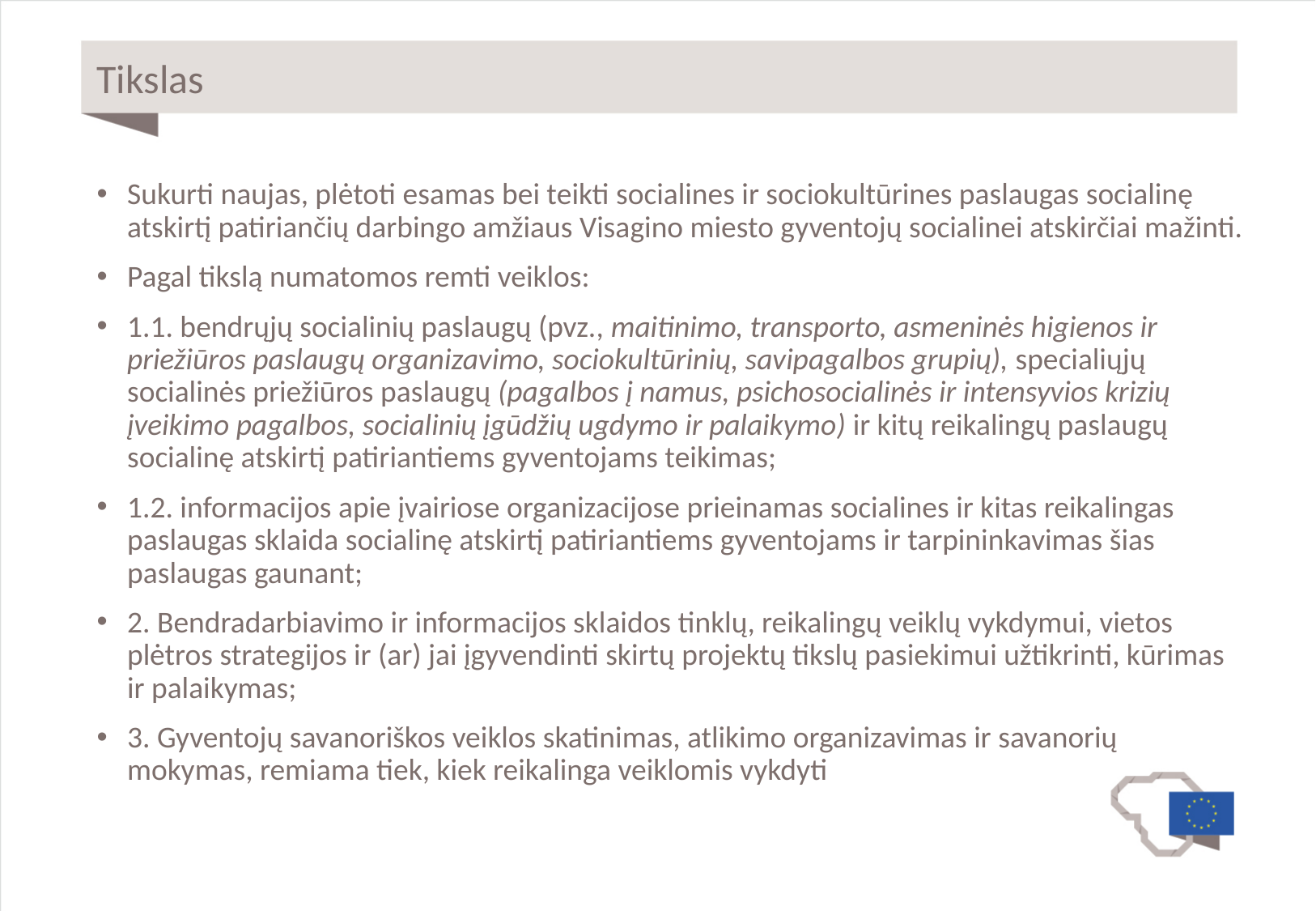

# Tikslas
Sukurti naujas, plėtoti esamas bei teikti socialines ir sociokultūrines paslaugas socialinę atskirtį patiriančių darbingo amžiaus Visagino miesto gyventojų socialinei atskirčiai mažinti.
Pagal tikslą numatomos remti veiklos:
1.1. bendrųjų socialinių paslaugų (pvz., maitinimo, transporto, asmeninės higienos ir priežiūros paslaugų organizavimo, sociokultūrinių, savipagalbos grupių), specialiųjų socialinės priežiūros paslaugų (pagalbos į namus, psichosocialinės ir intensyvios krizių įveikimo pagalbos, socialinių įgūdžių ugdymo ir palaikymo) ir kitų reikalingų paslaugų socialinę atskirtį patiriantiems gyventojams teikimas;
1.2. informacijos apie įvairiose organizacijose prieinamas socialines ir kitas reikalingas paslaugas sklaida socialinę atskirtį patiriantiems gyventojams ir tarpininkavimas šias paslaugas gaunant;
2. Bendradarbiavimo ir informacijos sklaidos tinklų, reikalingų veiklų vykdymui, vietos plėtros strategijos ir (ar) jai įgyvendinti skirtų projektų tikslų pasiekimui užtikrinti, kūrimas ir palaikymas;
3. Gyventojų savanoriškos veiklos skatinimas, atlikimo organizavimas ir savanorių mokymas, remiama tiek, kiek reikalinga veiklomis vykdyti